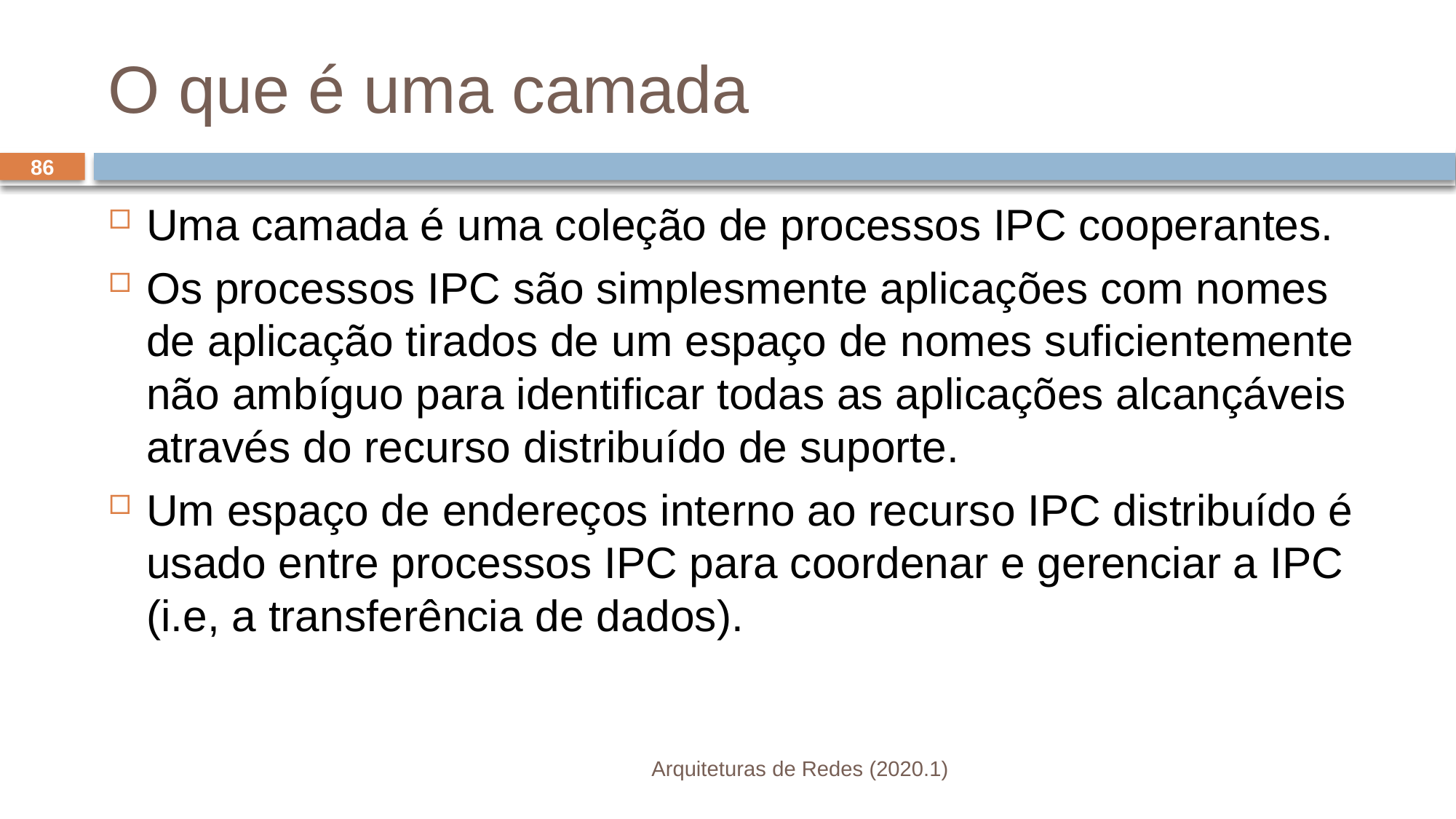

# O que é uma camada
86
Uma camada é uma coleção de processos IPC cooperantes.
Os processos IPC são simplesmente aplicações com nomes de aplicação tirados de um espaço de nomes suficientemente não ambíguo para identificar todas as aplicações alcançáveis através do recurso distribuído de suporte.
Um espaço de endereços interno ao recurso IPC distribuído é usado entre processos IPC para coordenar e gerenciar a IPC (i.e, a transferência de dados).
Arquiteturas de Redes (2020.1)